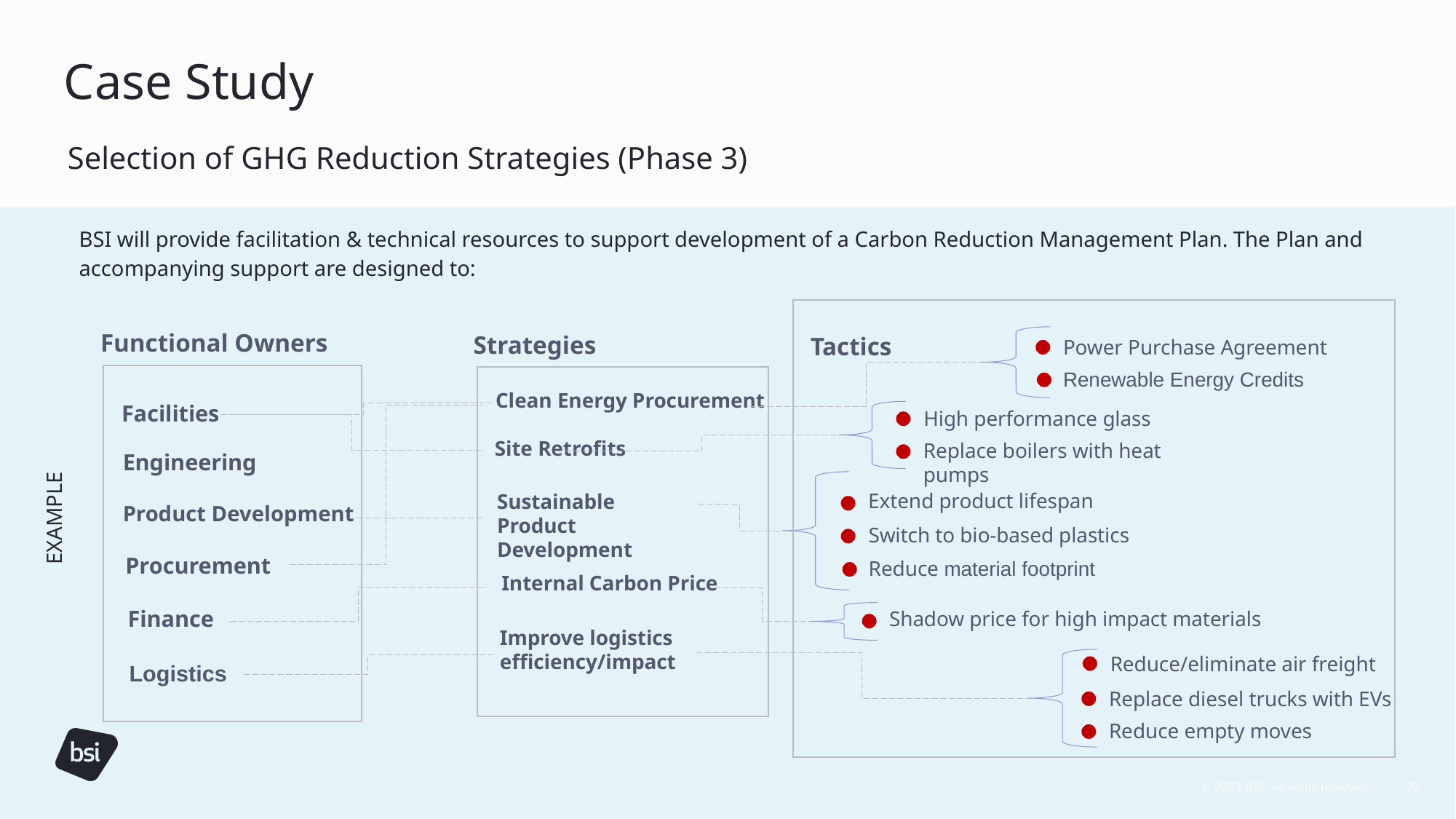

# Case Study
Selection of GHG Reduction Strategies (Phase 3)
BSI will provide facilitation & technical resources to support development of a Carbon Reduction Management Plan. The Plan and accompanying support are designed to:

Functional Owners
Strategies
Tactics
Power Purchase Agreement

Renewable Energy Credits

Clean Energy Procurement

Facilities

High performance glass

Site Retrofits
Replace boilers with heat pumps

Engineering

Extend product lifespan

Sustainable Product Development

Product Development

Switch to bio-based plastics

Procurement
Reduce material footprint

Internal Carbon Price

Finance

Shadow price for high impact materials

Improve logistics efficiency/impact

Reduce/eliminate air freight
Logistics

Replace diesel trucks with EVs

Reduce empty moves

EXAMPLE
22
© 2023 BSI. All rights reserved.